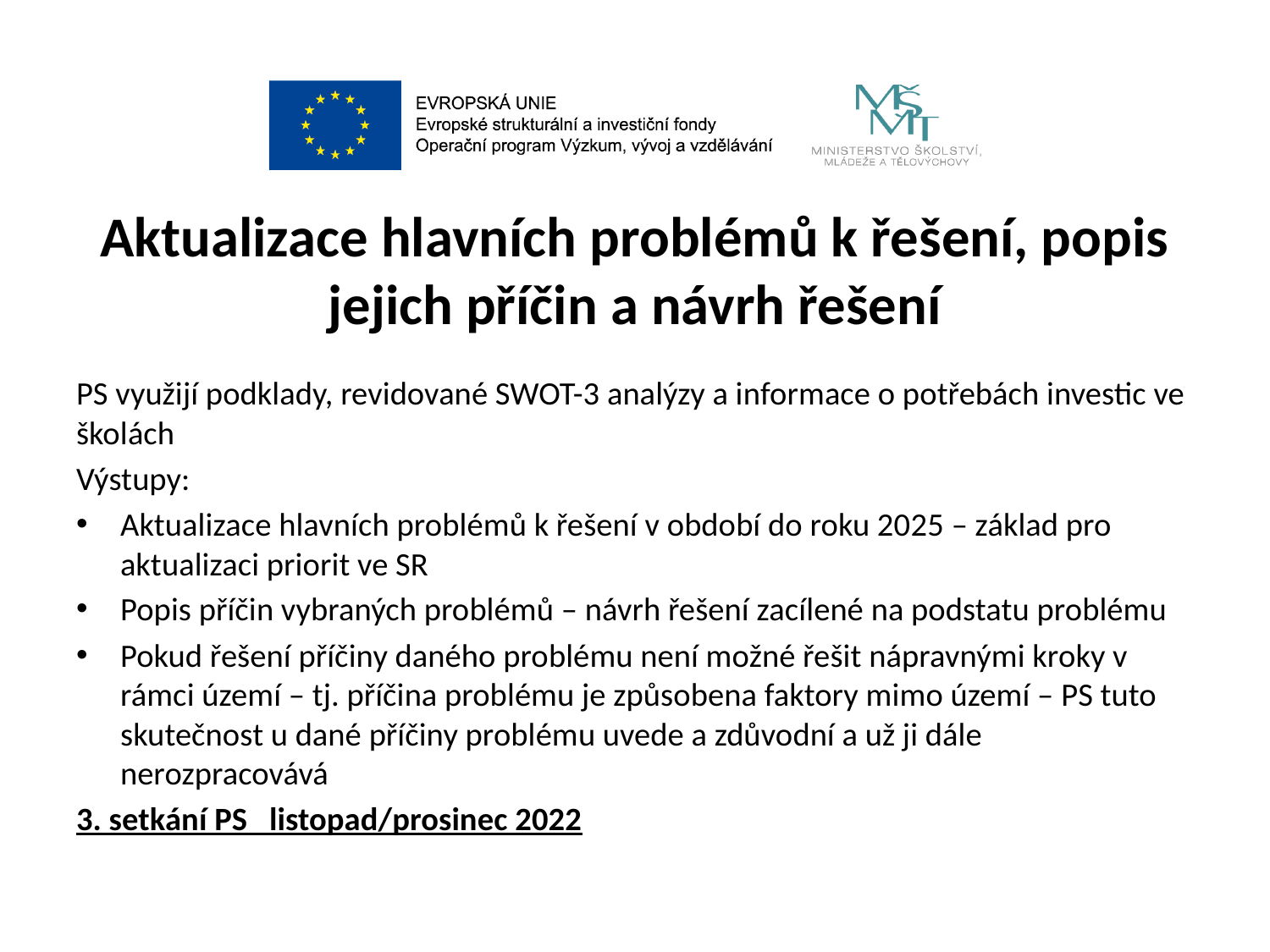

# Aktualizace hlavních problémů k řešení, popis jejich příčin a návrh řešení
PS využijí podklady, revidované SWOT-3 analýzy a informace o potřebách investic ve školách
Výstupy:
Aktualizace hlavních problémů k řešení v období do roku 2025 – základ pro aktualizaci priorit ve SR
Popis příčin vybraných problémů – návrh řešení zacílené na podstatu problému
Pokud řešení příčiny daného problému není možné řešit nápravnými kroky v rámci území – tj. příčina problému je způsobena faktory mimo území – PS tuto skutečnost u dané příčiny problému uvede a zdůvodní a už ji dále nerozpracovává
3. setkání PS   listopad/prosinec 2022